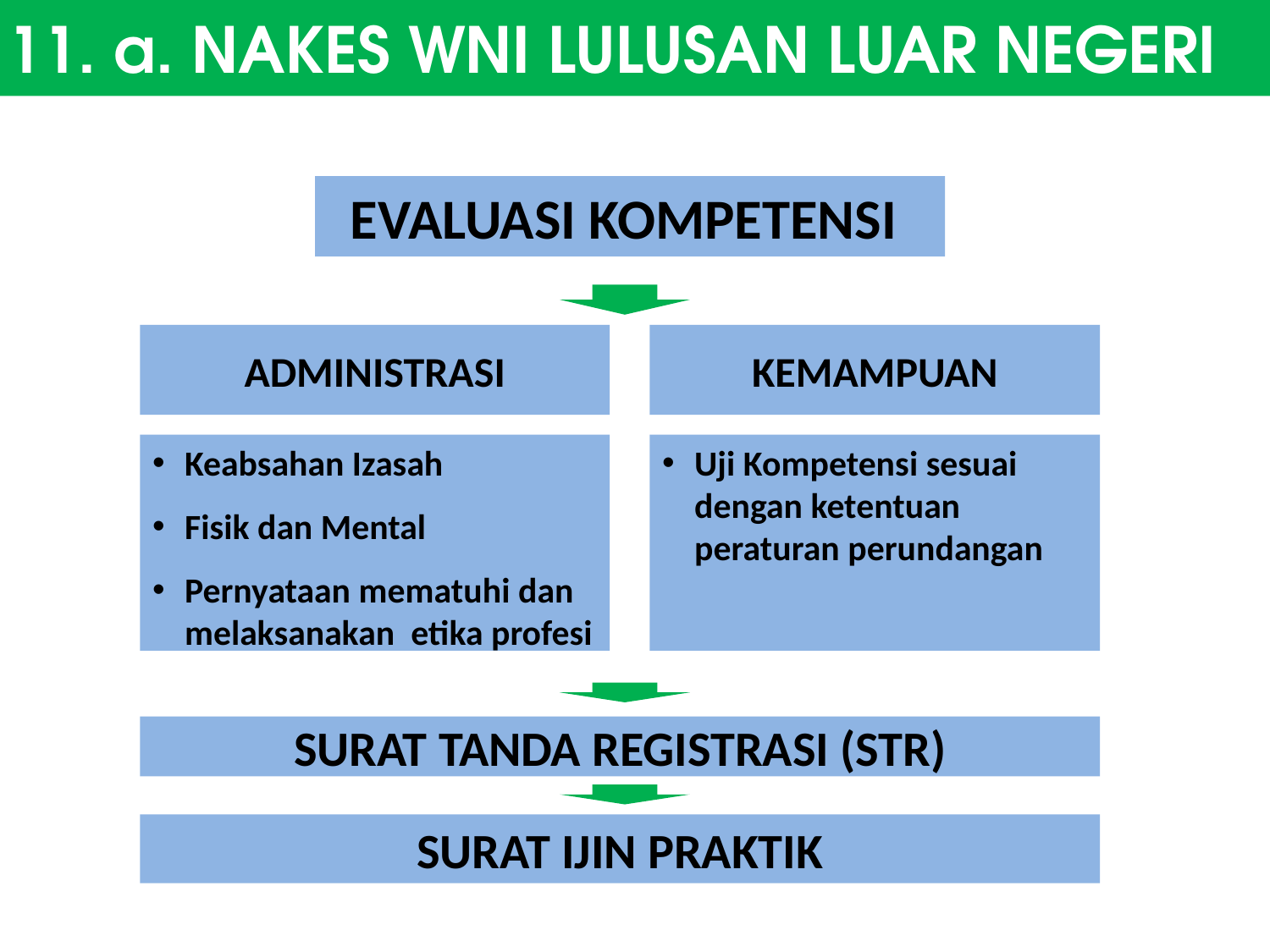

11. a. NAKES WNI LULUSAN LUAR NEGERI
EVALUASI KOMPETENSI

ADMINISTRASI
KEMAMPUAN
Keabsahan Izasah
Fisik dan Mental
Pernyataan mematuhi dan melaksanakan  etika profesi
Uji Kompetensi sesuai dengan ketentuan peraturan perundangan

SURAT TANDA REGISTRASI (STR)

SURAT IJIN PRAKTIK